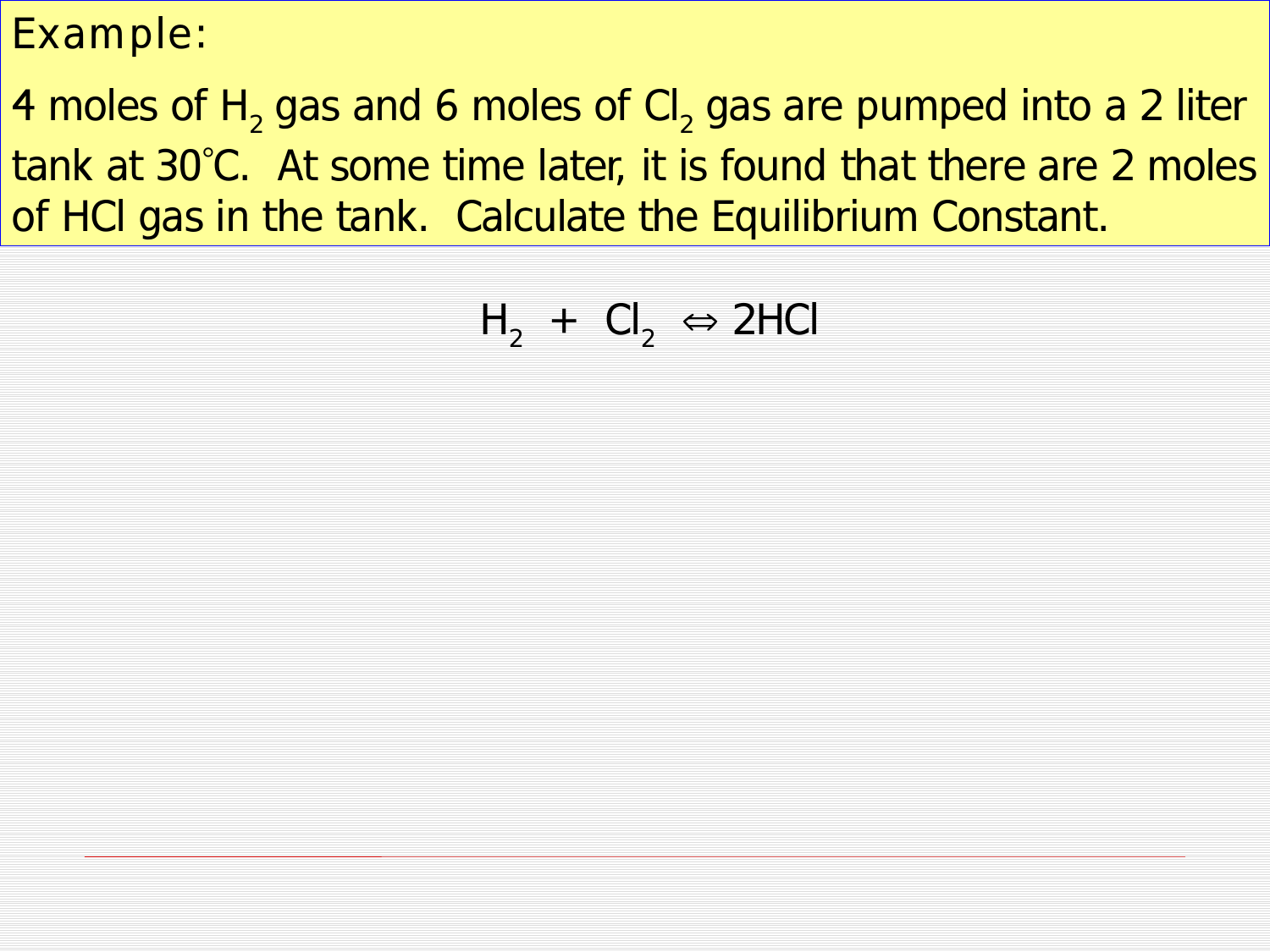

Example:
4 moles of H2 gas and 6 moles of Cl2 gas are pumped into a 2 liter tank at 30°C.  At some time later, it is found that there are 2 moles of HCl gas in the tank.  Calculate the Equilibrium Constant.
 H2  +  Cl2  ⇔ 2HCl